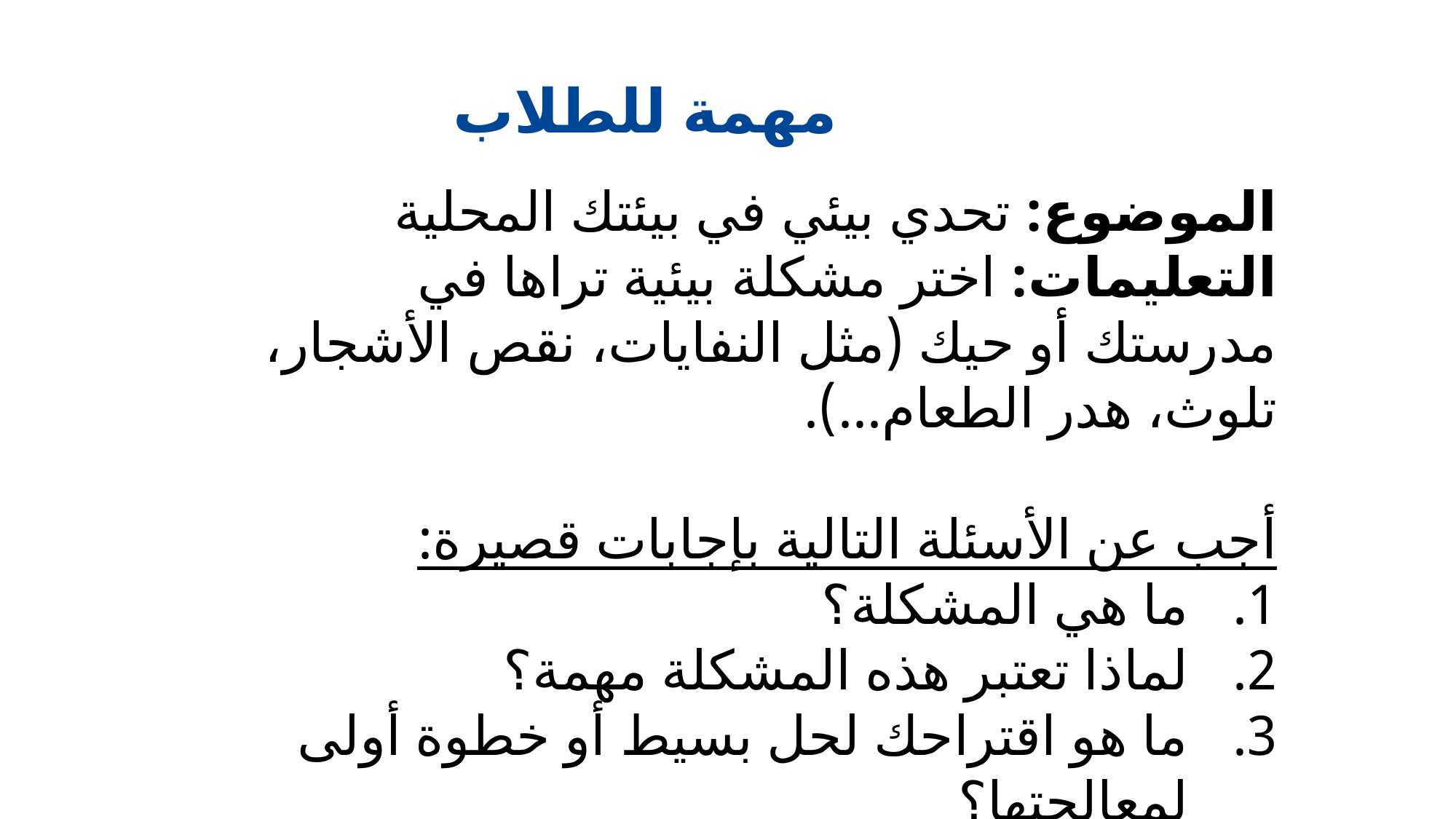

مهمة للطلاب
الموضوع: تحدي بيئي في بيئتك المحلية
التعليمات: اختر مشكلة بيئية تراها في مدرستك أو حيك (مثل النفايات، نقص الأشجار، تلوث، هدر الطعام...).

أجب عن الأسئلة التالية بإجابات قصيرة:
ما هي المشكلة؟
لماذا تعتبر هذه المشكلة مهمة؟
ما هو اقتراحك لحل بسيط أو خطوة أولى لمعالجتها؟